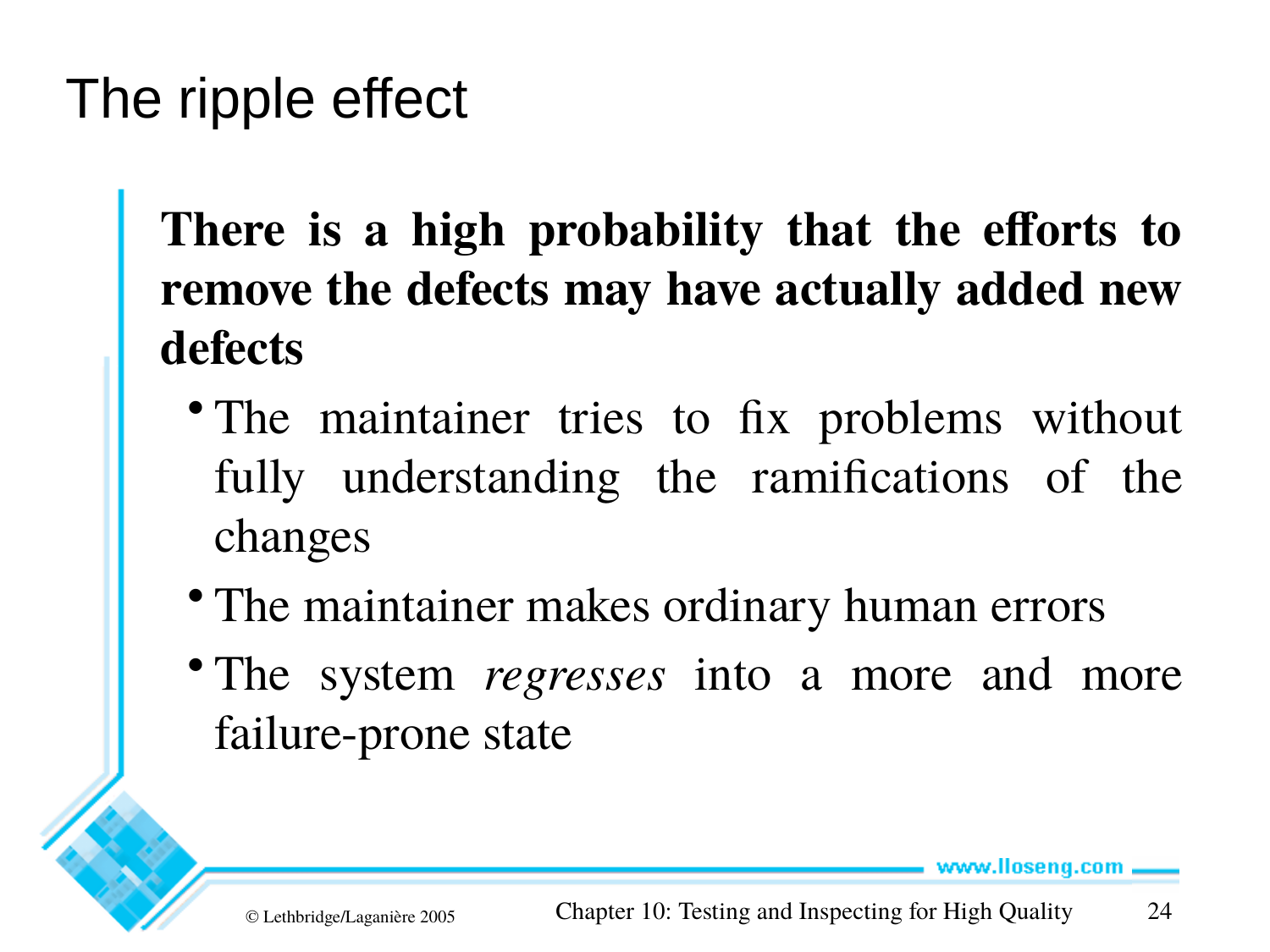

# The ripple effect
There is a high probability that the efforts to remove the defects may have actually added new defects
The maintainer tries to fix problems without fully understanding the ramifications of the changes
The maintainer makes ordinary human errors
The system regresses into a more and more failure-prone state
Chapter 10: Testing and Inspecting for High Quality
24
© Lethbridge/Laganière 2005